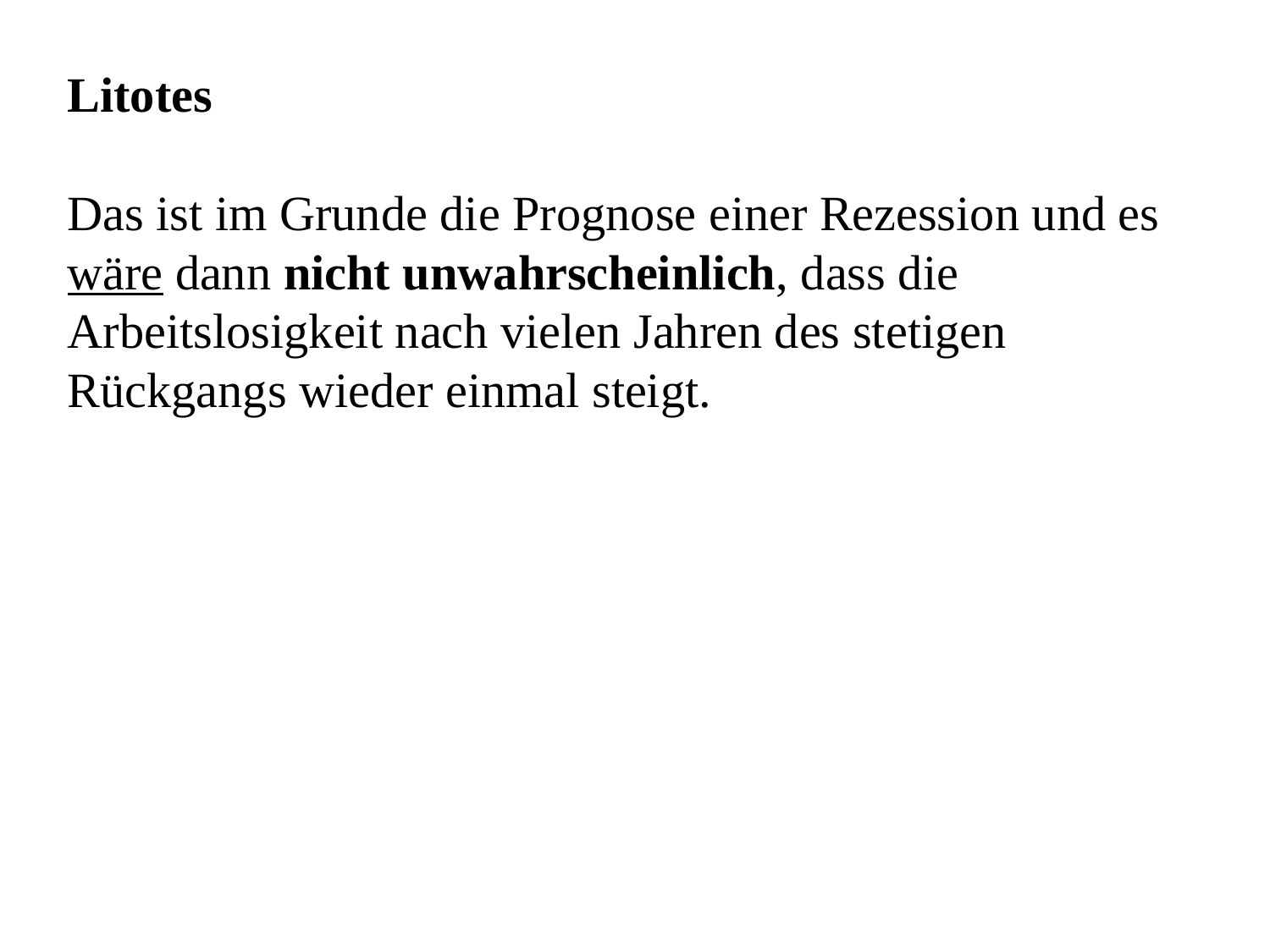

Litotes

Das ist im Grunde die Prognose einer Rezession und es wäre dann nicht unwahrscheinlich, dass die Arbeitslosigkeit nach vielen Jahren des stetigen Rückgangs wieder einmal steigt.